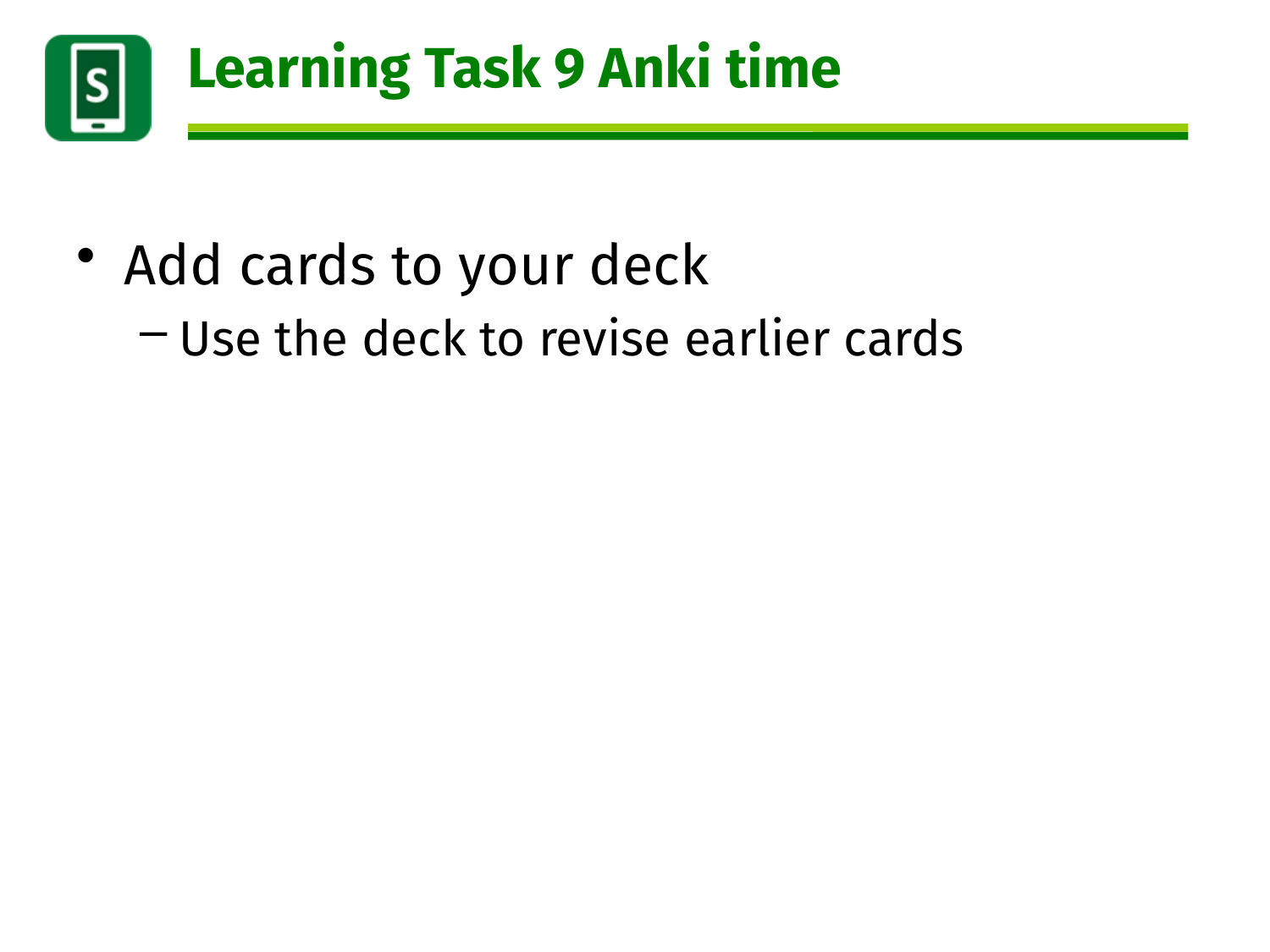

# Learning Task 9 Anki time
Add cards to your deck
Use the deck to revise earlier cards